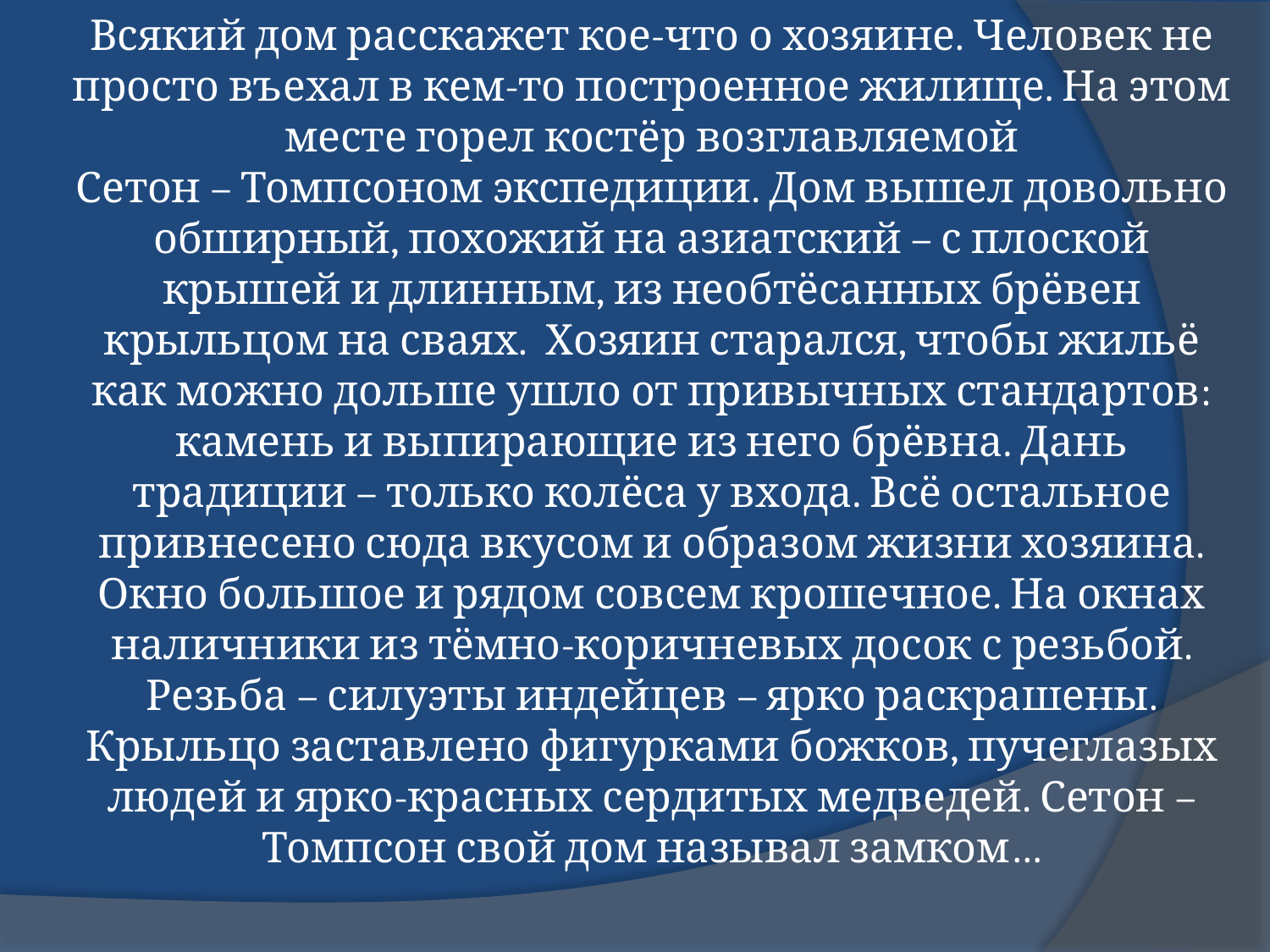

# Всякий дом расскажет кое-что о хозяине. Человек не просто въехал в кем-то построенное жилище. На этом месте горел костёр возглавляемой Сетон – Томпсоном экспедиции. Дом вышел довольно обширный, похожий на азиатский – с плоской крышей и длинным, из необтёсанных брёвен крыльцом на сваях.  Хозяин старался, чтобы жильё как можно дольше ушло от привычных стандартов: камень и выпирающие из него брёвна. Дань традиции – только колёса у входа. Всё остальное привнесено сюда вкусом и образом жизни хозяина. Окно большое и рядом совсем крошечное. На окнах наличники из тёмно-коричневых досок с резьбой. Резьба – силуэты индейцев – ярко раскрашены. Крыльцо заставлено фигурками божков, пучеглазых людей и ярко-красных сердитых медведей. Сетон – Томпсон свой дом называл замком…